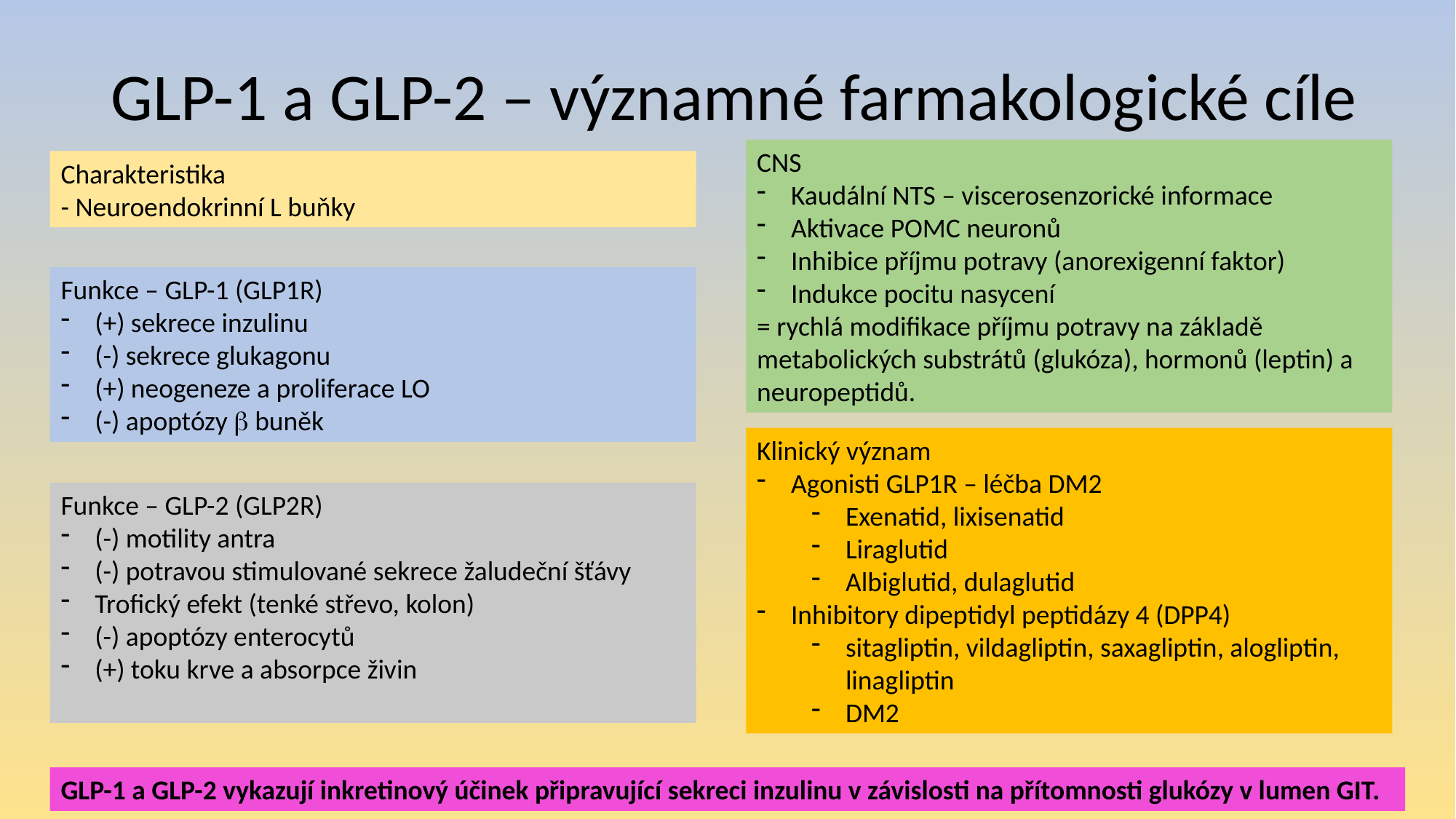

# GLP-1 a GLP-2 – významné farmakologické cíle
CNS
Kaudální NTS – viscerosenzorické informace
Aktivace POMC neuronů
Inhibice příjmu potravy (anorexigenní faktor)
Indukce pocitu nasycení
= rychlá modifikace příjmu potravy na základě metabolických substrátů (glukóza), hormonů (leptin) a neuropeptidů.
Charakteristika
- Neuroendokrinní L buňky
Funkce – GLP-1 (GLP1R)
(+) sekrece inzulinu
(-) sekrece glukagonu
(+) neogeneze a proliferace LO
(-) apoptózy β buněk
Klinický význam
Agonisti GLP1R – léčba DM2
Exenatid, lixisenatid
Liraglutid
Albiglutid, dulaglutid
Inhibitory dipeptidyl peptidázy 4 (DPP4)
sitagliptin, vildagliptin, saxagliptin, alogliptin, linagliptin
DM2
Funkce – GLP-2 (GLP2R)
(-) motility antra
(-) potravou stimulované sekrece žaludeční šťávy
Trofický efekt (tenké střevo, kolon)
(-) apoptózy enterocytů
(+) toku krve a absorpce živin

GLP-1 a GLP-2 vykazují inkretinový účinek připravující sekreci inzulinu v závislosti na přítomnosti glukózy v lumen GIT.